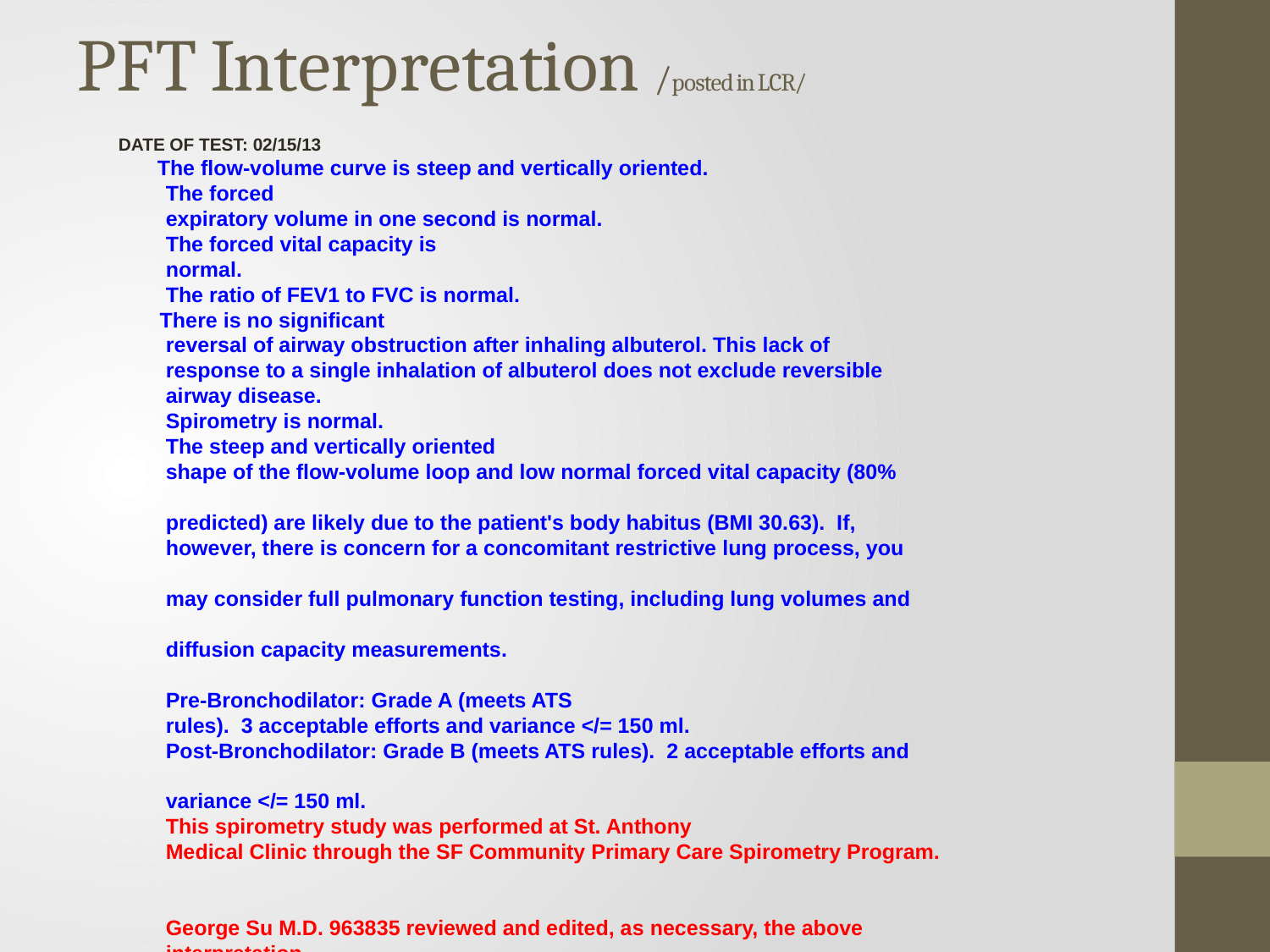

# PFT Interpretation /posted in LCR/
DATE OF TEST: 02/15/13
        The flow-volume curve is steep and vertically oriented.
        The forced
        expiratory volume in one second is normal.
        The forced vital capacity is
        normal.
        The ratio of FEV1 to FVC is normal.
       There is no significant
        reversal of airway obstruction after inhaling albuterol. This lack of
        response to a single inhalation of albuterol does not exclude reversible
        airway disease.
        Spirometry is normal.
        The steep and vertically oriented
        shape of the flow-volume loop and low normal forced vital capacity (80%
        predicted) are likely due to the patient's body habitus (BMI 30.63).  If,
        however, there is concern for a concomitant restrictive lung process, you
        may consider full pulmonary function testing, including lung volumes and
        diffusion capacity measurements.

        Pre-Bronchodilator: Grade A (meets ATS
        rules).  3 acceptable efforts and variance </= 150 ml.
        Post-Bronchodilator: Grade B (meets ATS rules).  2 acceptable efforts and
        variance </= 150 ml.
        This spirometry study was performed at St. Anthony
        Medical Clinic through the SF Community Primary Care Spirometry Program.

        George Su M.D. 963835 reviewed and edited, as necessary, the above
        interpretation.

        Thank you for referring your patient to us for pulmonary function studies.
                                             Attending Physician